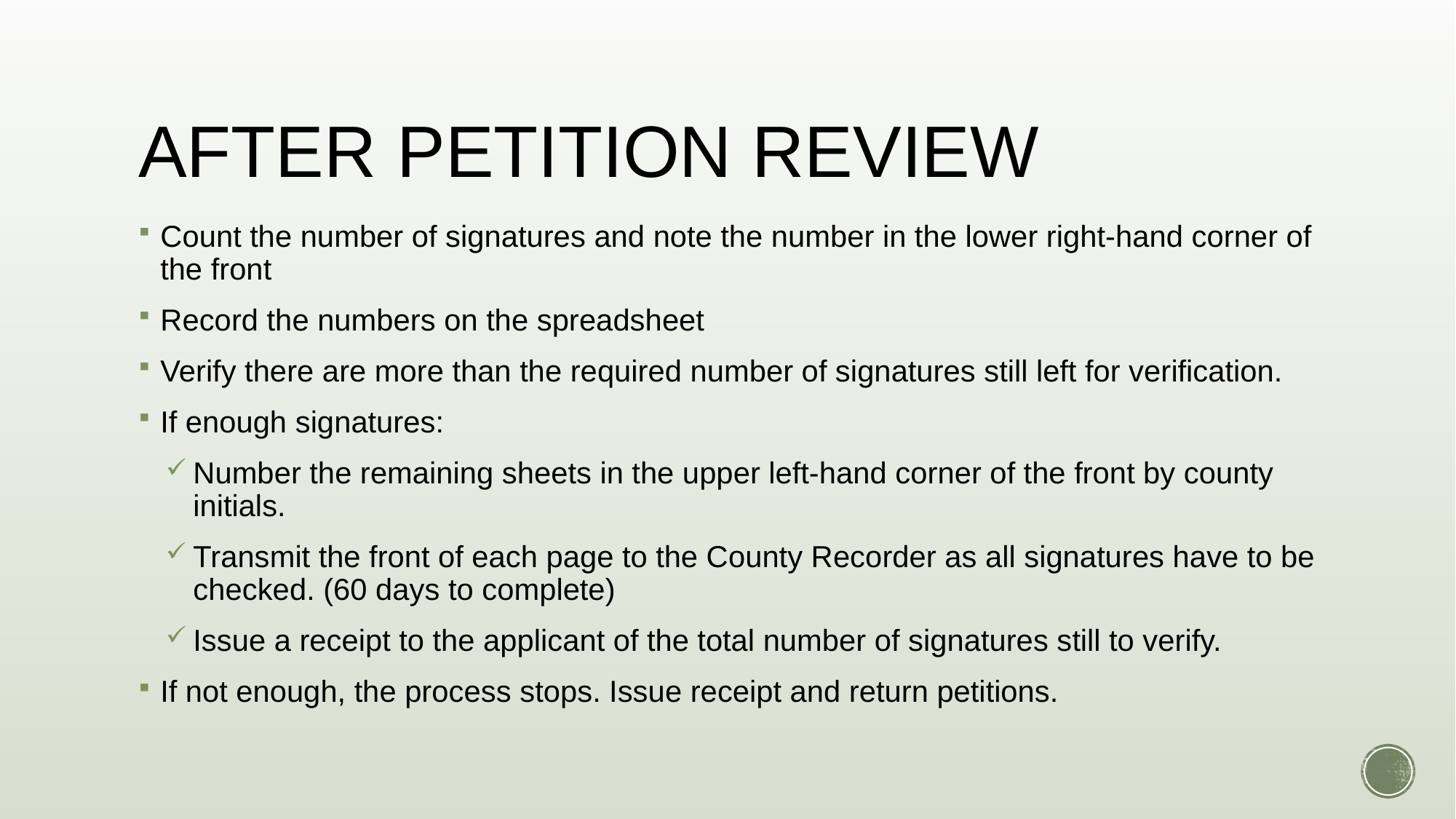

# AFTER PETITION REVIEW
Count the number of signatures and note the number in the lower right-hand corner of the front
Record the numbers on the spreadsheet
Verify there are more than the required number of signatures still left for verification.
If enough signatures:
Number the remaining sheets in the upper left-hand corner of the front by county initials.
Transmit the front of each page to the County Recorder as all signatures have to be checked. (60 days to complete)
Issue a receipt to the applicant of the total number of signatures still to verify.
If not enough, the process stops. Issue receipt and return petitions.